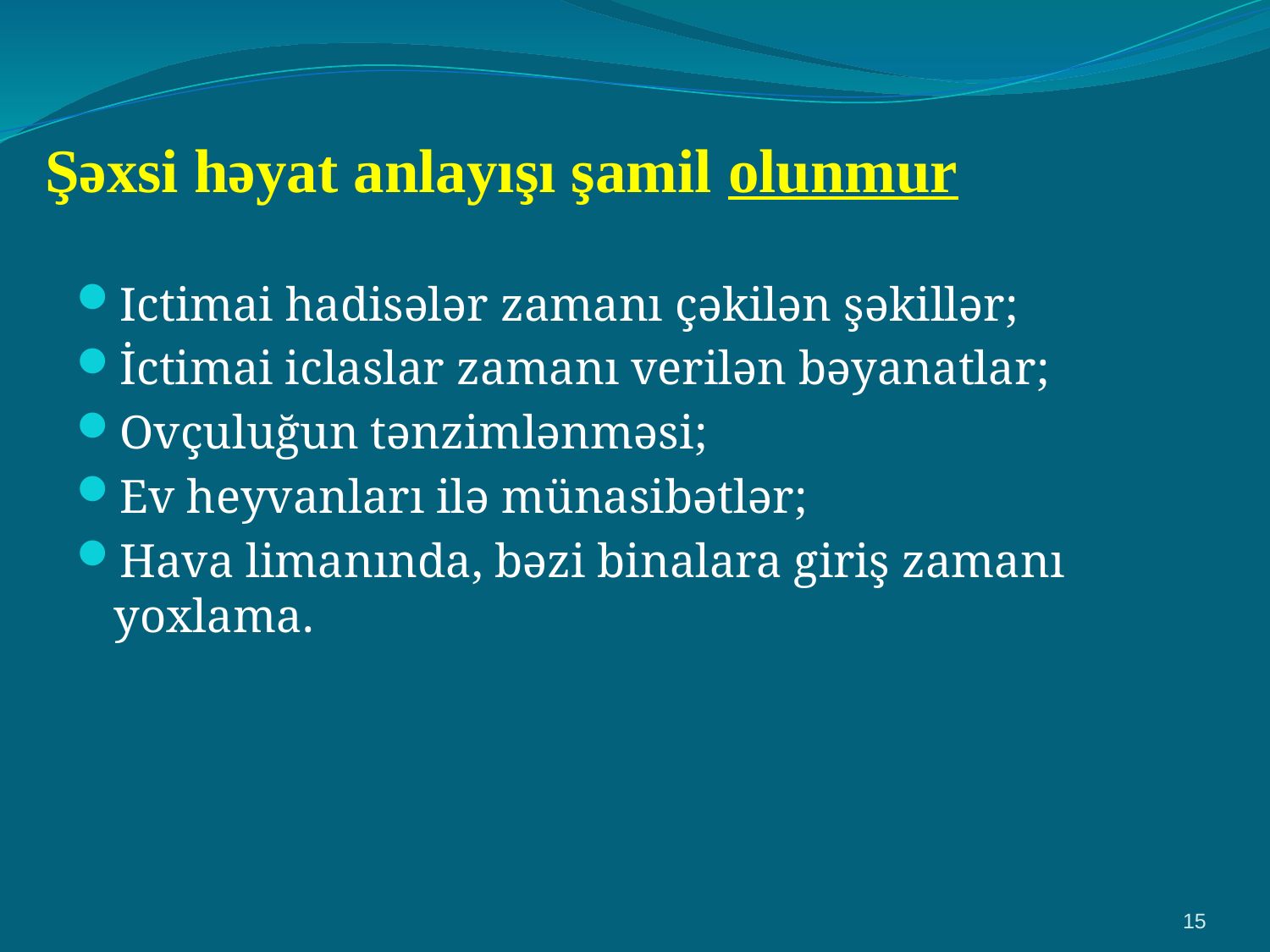

# Şəxsi həyat anlayışı şamil olunmur
Ictimai hadisələr zamanı çəkilən şəkillər;
İctimai iclaslar zamanı verilən bəyanatlar;
Ovçuluğun tənzimlənməsi;
Ev heyvanları ilə münasibətlər;
Hava limanında, bəzi binalara giriş zamanı yoxlama.

15